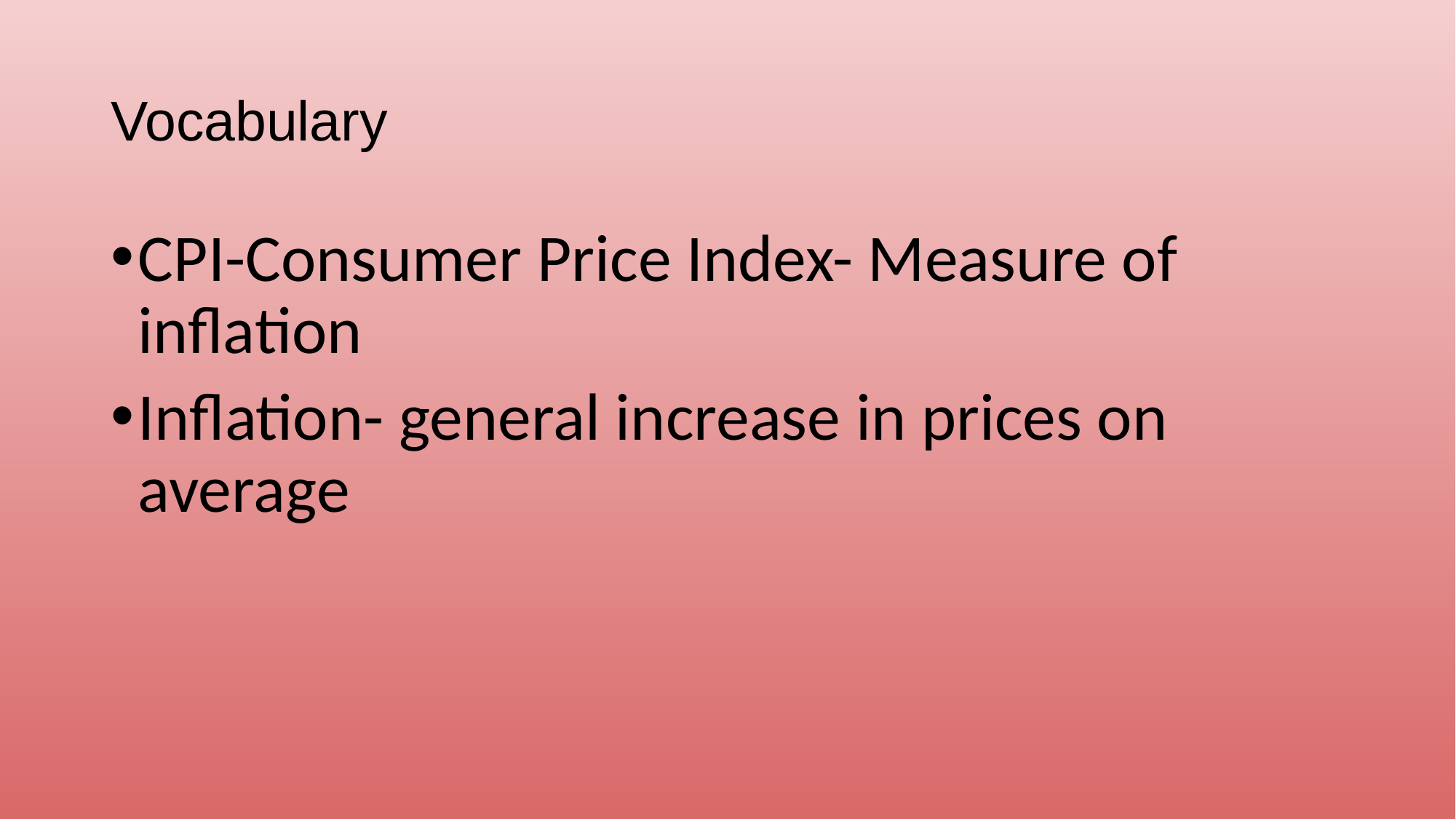

Vocabulary
CPI-Consumer Price Index- Measure of inflation
Inflation- general increase in prices on average